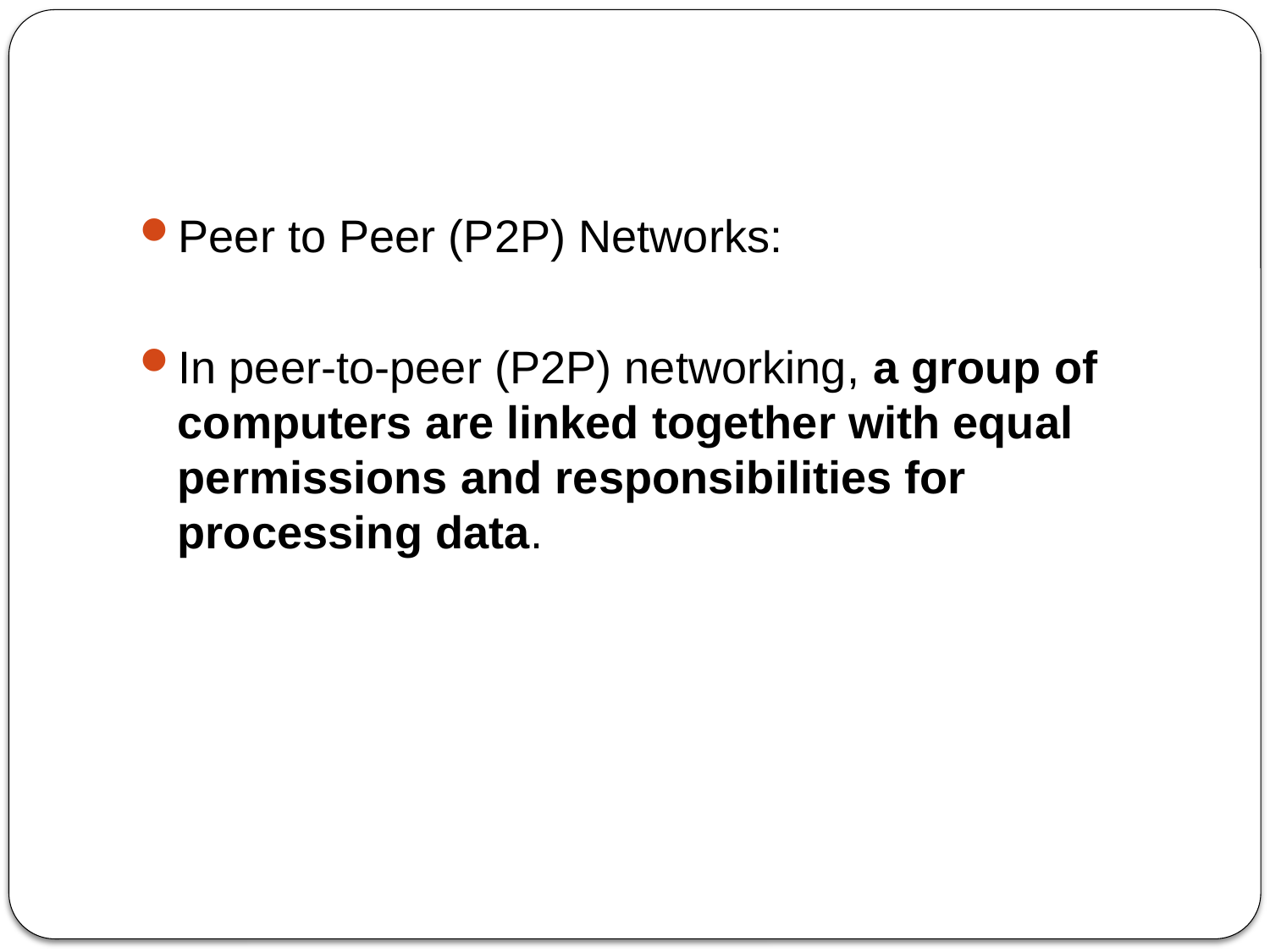

#
Peer to Peer (P2P) Networks:

In peer-to-peer (P2P) networking, a group of computers are linked together with equal permissions and responsibilities for processing data.